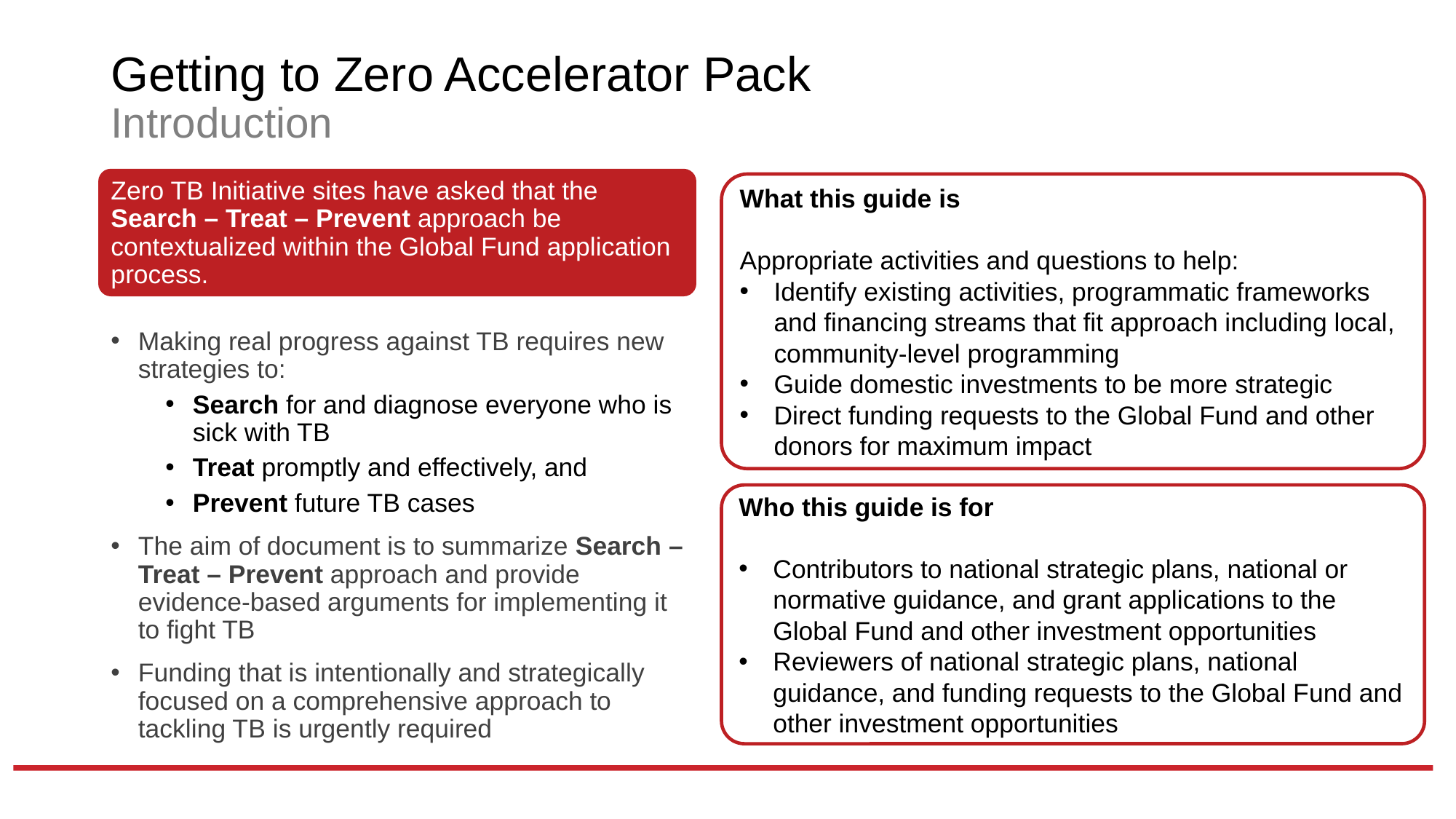

# Getting to Zero Accelerator Pack Introduction
Zero TB Initiative sites have asked that the Search – Treat – Prevent approach be contextualized within the Global Fund application process.

What this guide is

Appropriate activities and questions to help:
Identify existing activities, programmatic frameworks and financing streams that fit approach including local, community-level programming
Guide domestic investments to be more strategic
Direct funding requests to the Global Fund and other donors for maximum impact
Making real progress against TB requires new strategies to:
Search for and diagnose everyone who is sick with TB
Treat promptly and effectively, and
Prevent future TB cases
The aim of document is to summarize Search – Treat – Prevent approach and provide evidence-based arguments for implementing it to fight TB
Funding that is intentionally and strategically focused on a comprehensive approach to tackling TB is urgently required
Who this guide is for

Contributors to national strategic plans, national or normative guidance, and grant applications to the Global Fund and other investment opportunities
Reviewers of national strategic plans, national guidance, and funding requests to the Global Fund and other investment opportunities